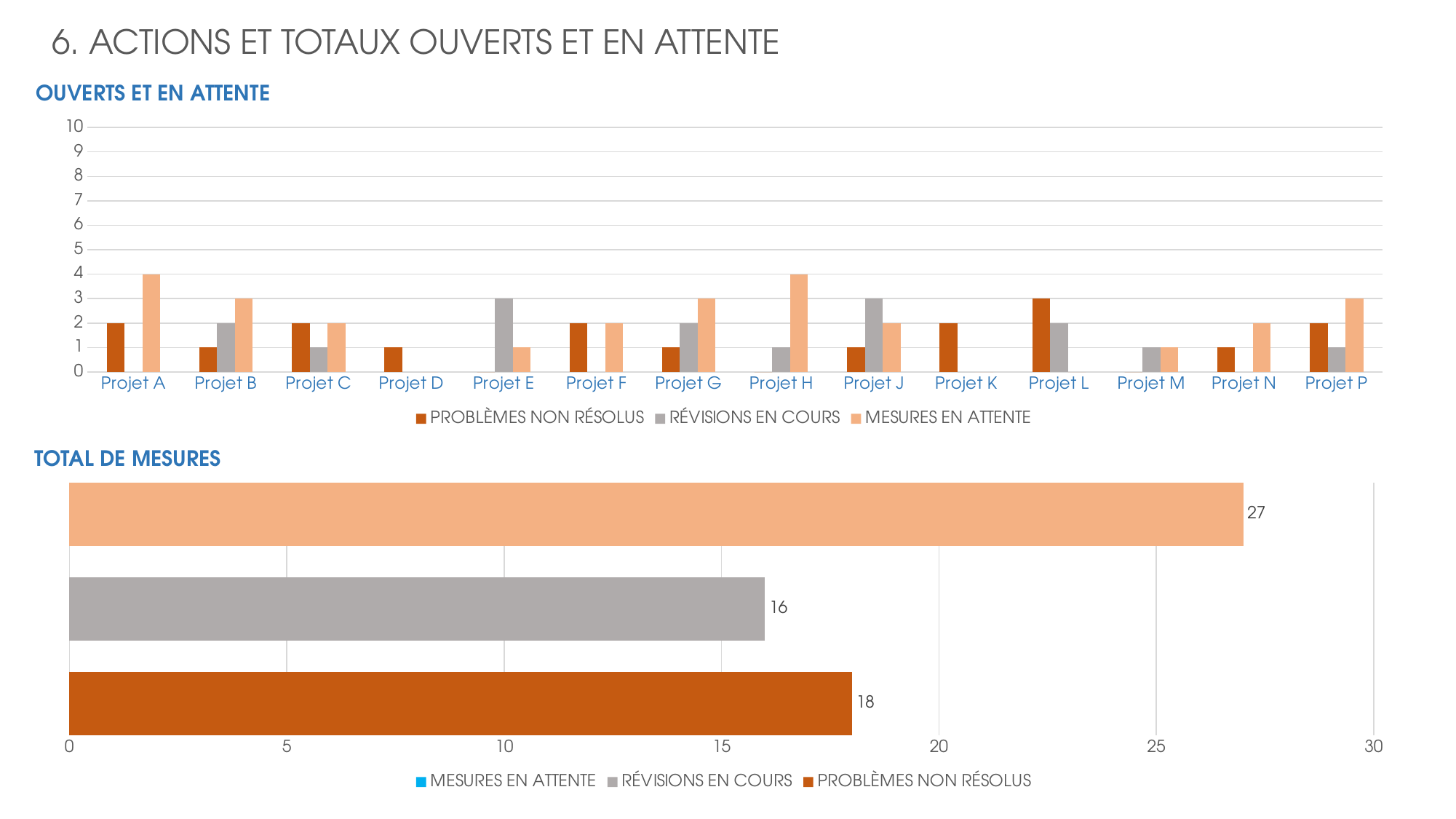

6. ACTIONS ET TOTAUX OUVERTS ET EN ATTENTE
OUVERTS ET EN ATTENTE

### Chart

| Category | PROBLÈMES NON RÉSOLUS | RÉVISIONS EN COURS | MESURES EN ATTENTE |
|---|---|---|---|
| Projet A | 2.0 | 0.0 | 4.0 |
| Projet B | 1.0 | 2.0 | 3.0 |
| Projet C | 2.0 | 1.0 | 2.0 |
| Projet D | 1.0 | 0.0 | 0.0 |
| Projet E | 0.0 | 3.0 | 1.0 |
| Projet F | 2.0 | 0.0 | 2.0 |
| Projet G | 1.0 | 2.0 | 3.0 |
| Projet H | 0.0 | 1.0 | 4.0 |
| Projet J | 1.0 | 3.0 | 2.0 |
| Projet K | 2.0 | 0.0 | 0.0 |
| Projet L | 3.0 | 2.0 | 0.0 |
| Projet M | 0.0 | 1.0 | 1.0 |
| Projet N | 1.0 | 0.0 | 2.0 |
| Projet P | 2.0 | 1.0 | 3.0 |
TOTAL DE MESURES

### Chart

| Category | PROBLÈMES NON RÉSOLUS | RÉVISIONS EN COURS | MESURES EN ATTENTE |
|---|---|---|---|